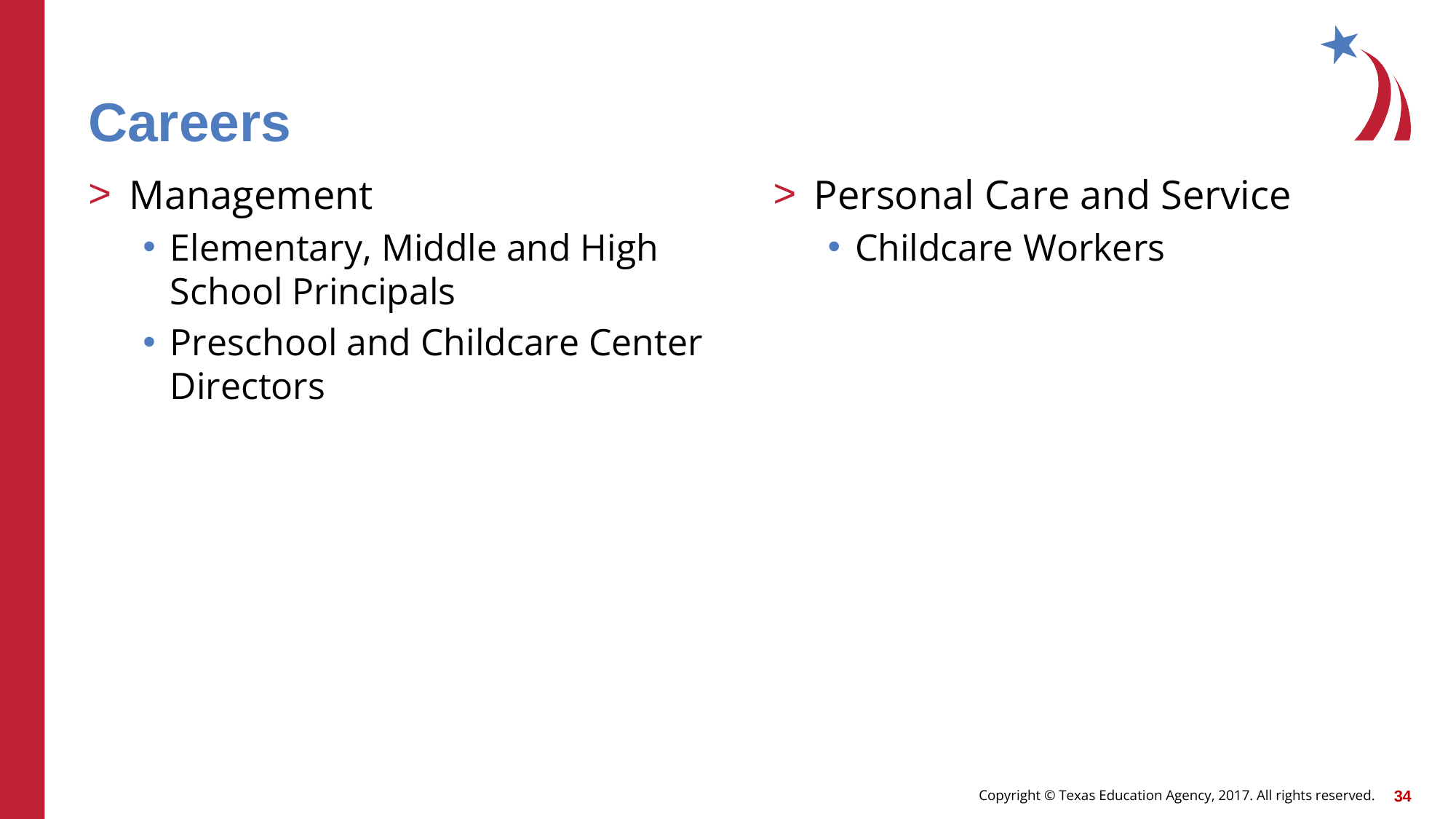

# Careers
Management
Elementary, Middle and High  School Principals
Preschool and Childcare Center  Directors
Personal Care and Service
Childcare Workers